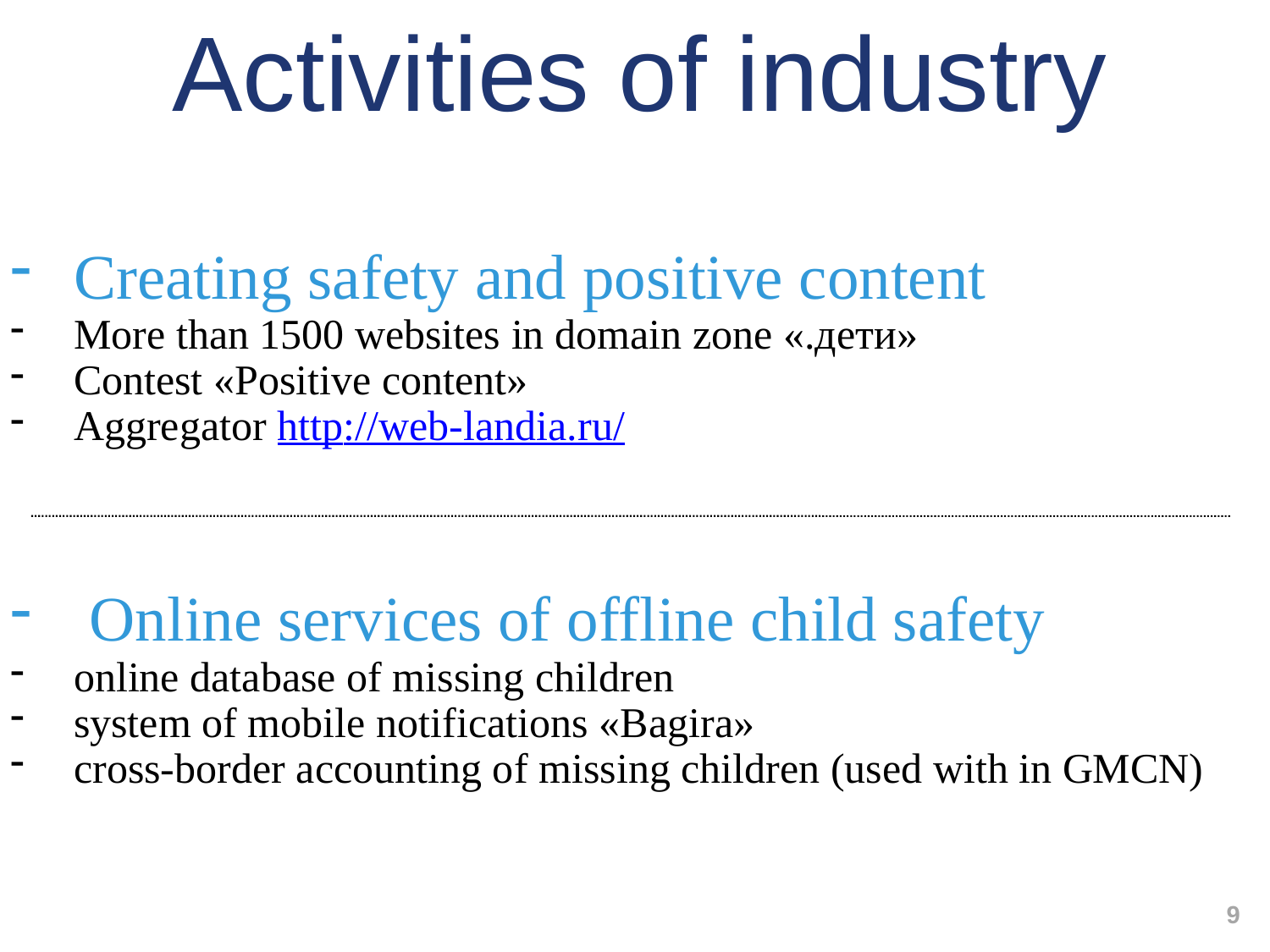

Activities of industry
Creating safety and positive content
More than 1500 websites in domain zone «.дети»
Сontest «Positive content»
Aggregator http://web-landia.ru/

 Online services of offline child safety
online database of missing children
system of mobile notifications «Bagira»
cross-border accounting of missing children (used with in GMCN)

9